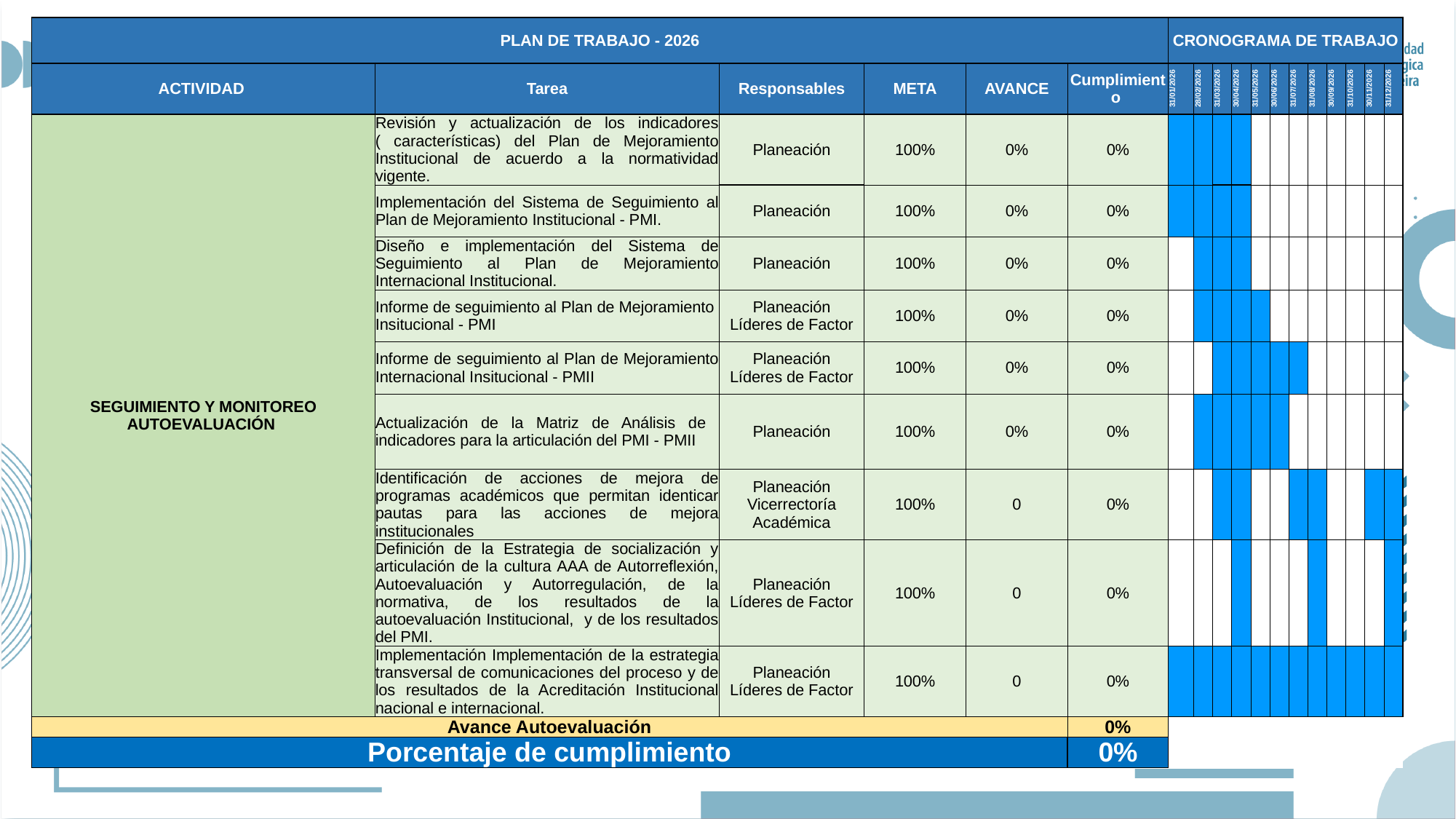

| PLAN DE TRABAJO - 2026 |  |  |  |  |  | CRONOGRAMA DE TRABAJO |  |  |  |  |  |  |  |  |  |  |  |
| --- | --- | --- | --- | --- | --- | --- | --- | --- | --- | --- | --- | --- | --- | --- | --- | --- | --- |
| ACTIVIDAD | Tarea | Responsables | META | AVANCE | Cumplimiento | 31/01/2026 | 28/02/2026 | 31/03/2026 | 30/04/2026 | 31/05/2026 | 30/06/2026 | 31/07/2026 | 31/08/2026 | 30/09/2026 | 31/10/2026 | 30/11/2026 | 31/12/2026 |
| SEGUIMIENTO Y MONITOREO AUTOEVALUACIÓN | Revisión y actualización de los indicadores ( características) del Plan de Mejoramiento Institucional de acuerdo a la normatividad vigente. | Planeación | 100% | 0% | 0% |  |  |  |  |  |  |  |  |  |  |  |  |
|  | Implementación del Sistema de Seguimiento al Plan de Mejoramiento Institucional - PMI. | Planeación | 100% | 0% | 0% |  |  |  |  |  |  |  |  |  |  |  |  |
|  | Diseño e implementación del Sistema de Seguimiento al Plan de Mejoramiento Internacional Institucional. | Planeación | 100% | 0% | 0% |  |  |  |  |  |  |  |  |  |  |  |  |
|  | Informe de seguimiento al Plan de Mejoramiento Insitucional - PMI | Planeación Líderes de Factor | 100% | 0% | 0% |  |  |  |  |  |  |  |  |  |  |  |  |
|  | Informe de seguimiento al Plan de Mejoramiento Internacional Insitucional - PMII | Planeación Líderes de Factor | 100% | 0% | 0% |  |  |  |  |  |  |  |  |  |  |  |  |
|  | Actualización de la Matriz de Análisis de indicadores para la articulación del PMI - PMII | Planeación | 100% | 0% | 0% |  |  |  |  |  |  |  |  |  |  |  |  |
|  | Identificación de acciones de mejora de programas académicos que permitan identicar pautas para las acciones de mejora institucionales | Planeación Vicerrectoría Académica | 100% | 0 | 0% |  |  |  |  |  |  |  |  |  |  |  |  |
|  | Definición de la Estrategia de socialización y articulación de la cultura AAA de Autorreflexión, Autoevaluación y Autorregulación, de la normativa, de los resultados de la autoevaluación Institucional, y de los resultados del PMI. | Planeación Líderes de Factor | 100% | 0 | 0% |  |  |  |  |  |  |  |  |  |  |  |  |
|  | Implementación Implementación de la estrategia transversal de comunicaciones del proceso y de los resultados de la Acreditación Institucional nacional e internacional. | Planeación Líderes de Factor | 100% | 0 | 0% |  |  |  |  |  |  |  |  |  |  |  |  |
| Avance Autoevaluación |  |  |  |  | 0% |  |  |  |  |  |  |  |  |  |  |  |  |
| Porcentaje de cumplimiento |  |  |  |  | 0% |  |  |  |  |  |  |  |  |  |  |  |  |